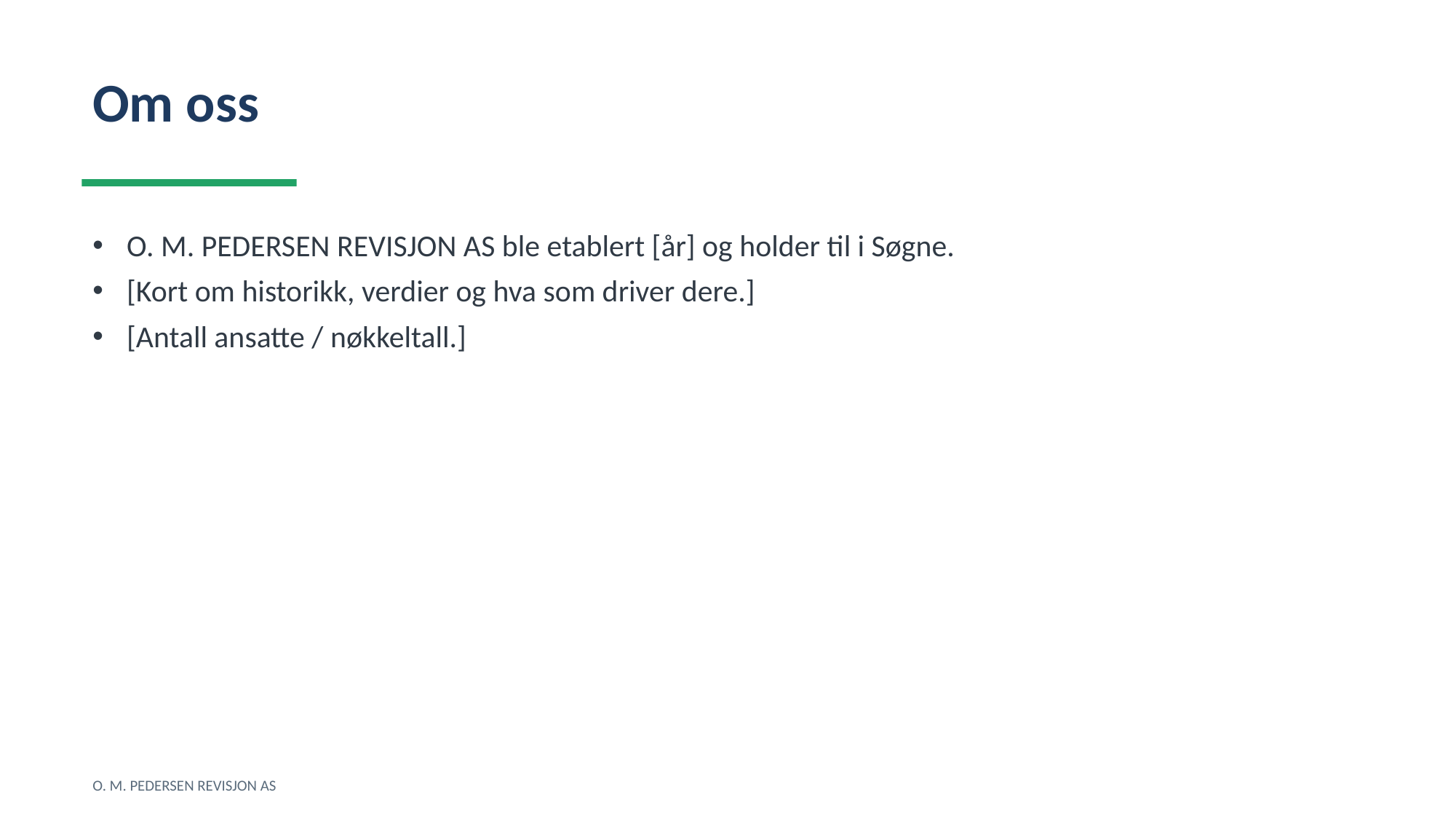

Om oss

O. M. PEDERSEN REVISJON AS ble etablert [år] og holder til i Søgne.
[Kort om historikk, verdier og hva som driver dere.]
[Antall ansatte / nøkkeltall.]
O. M. PEDERSEN REVISJON AS